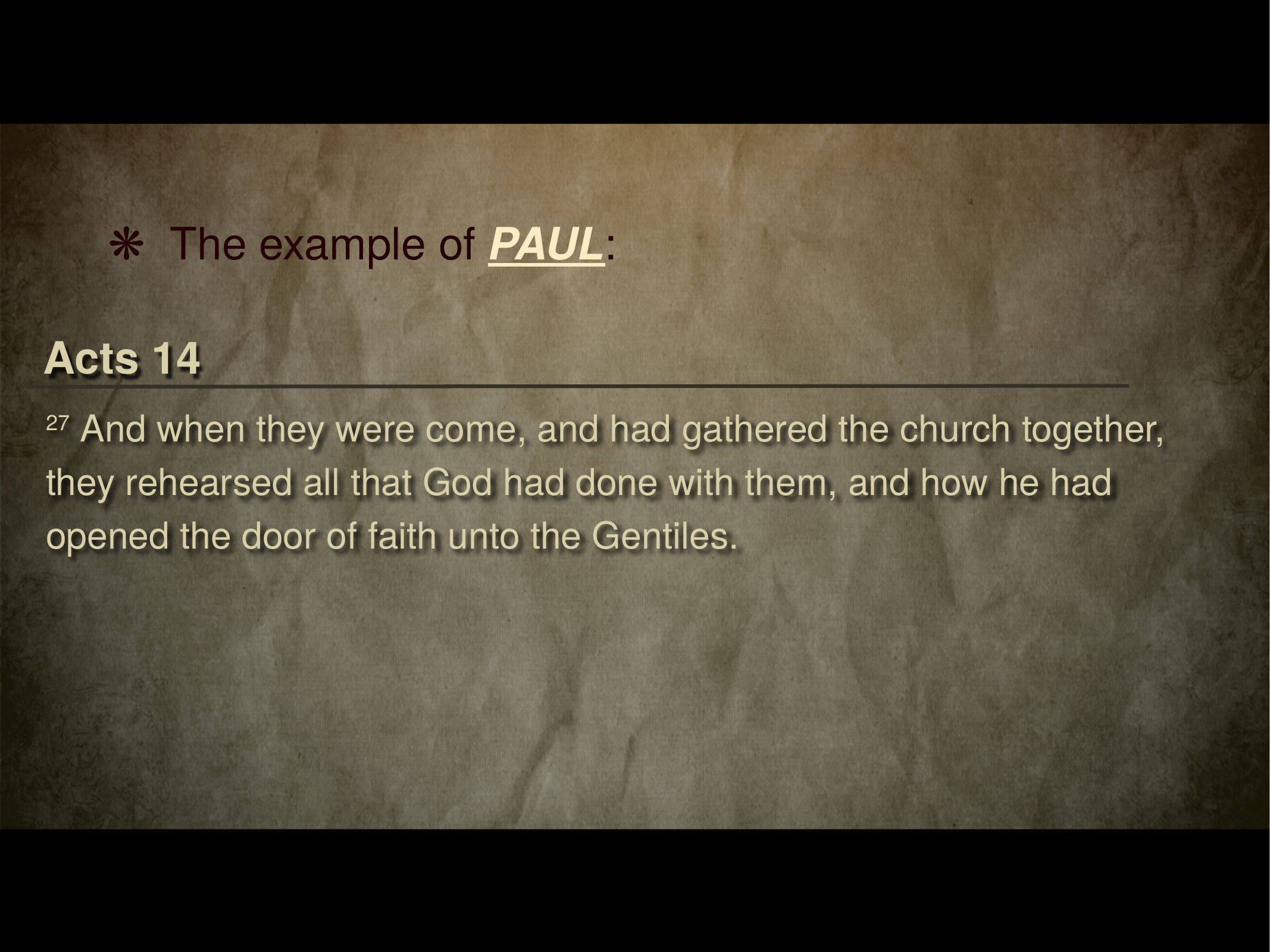

❋  The example of PAUL:
Acts 14

27 And when they were come, and had gathered the church together, they rehearsed all that God had done with them, and how he had opened the door of faith unto the Gentiles.